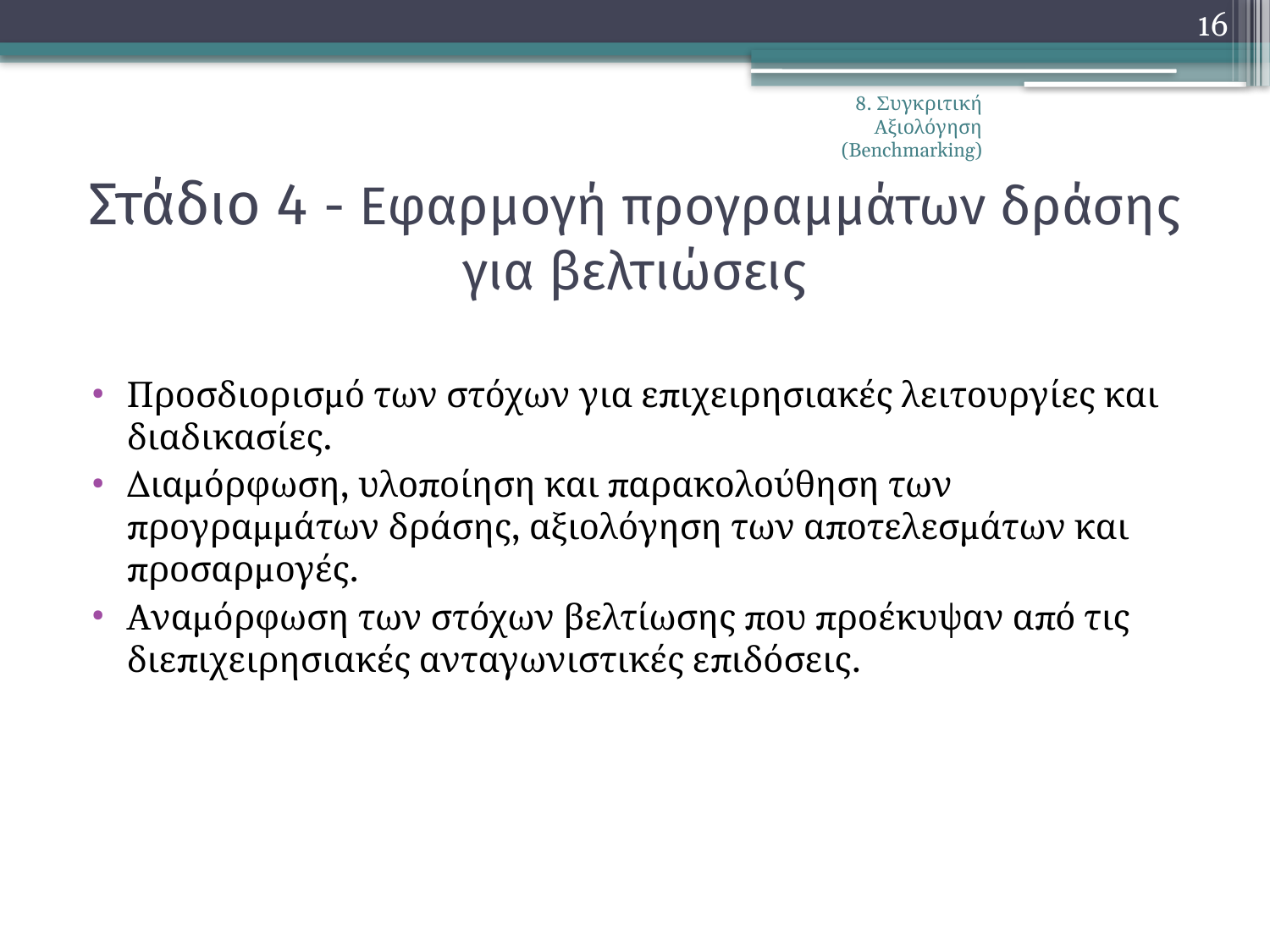

16
8. Συγκριτική Αξιολόγηση (Benchmarking)
# Στάδιο 4 - Εφαρμογή προγραμμάτων δράσης για βελτιώσεις
Προσδιορισμό των στόχων για επιχειρησιακές λειτουργίες και διαδικασίες.
Διαμόρφωση, υλοποίηση και παρακολούθηση των προγραμμάτων δράσης, αξιολόγηση των αποτελεσμάτων και προσαρμογές.
Αναμόρφωση των στόχων βελτίωσης που προέκυψαν από τις διεπιχειρησιακές ανταγωνιστικές επιδόσεις.